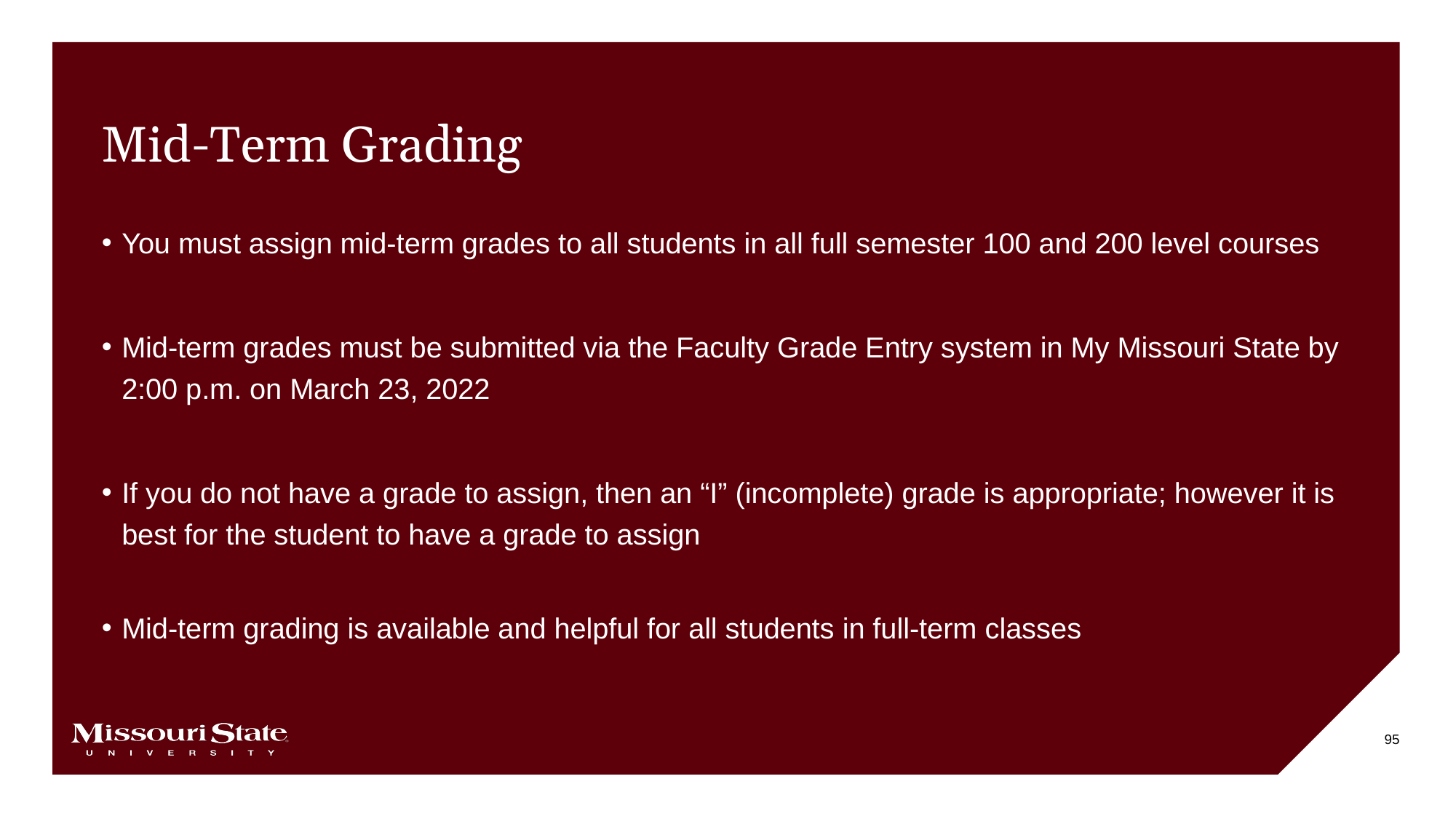

# Mid-Term Grading
You must assign mid-term grades to all students in all full semester 100 and 200 level courses

Mid-term grades must be submitted via the Faculty Grade Entry system in My Missouri State by 2:00 p.m. on March 23, 2022

If you do not have a grade to assign, then an “I” (incomplete) grade is appropriate; however it is best for the student to have a grade to assign
Mid-term grading is available and helpful for all students in full-term classes

95